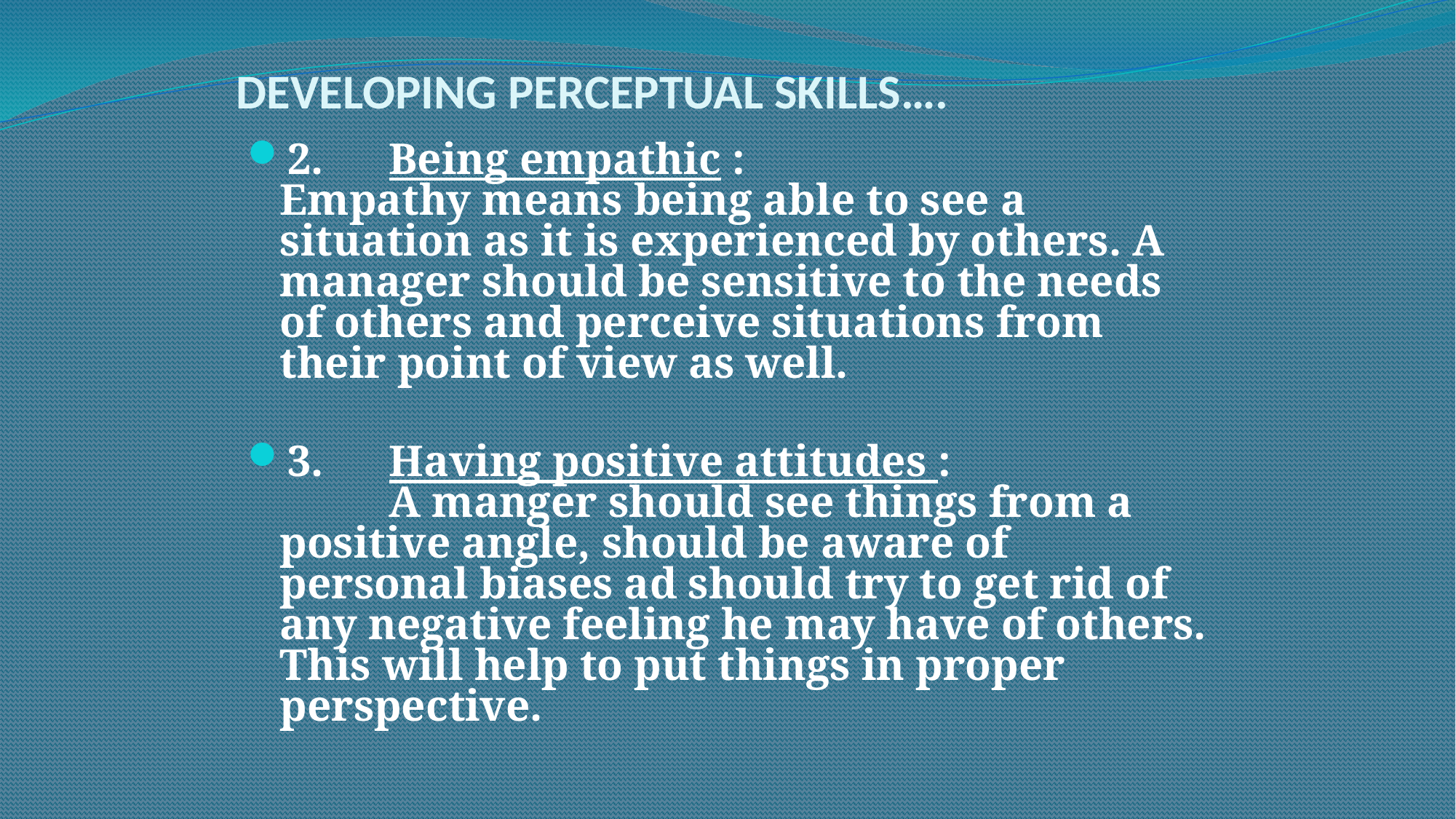

# DEVELOPING PERCEPTUAL SKILLS….
2.	Being empathic :                          	Empathy means being able to see a situation as it is experienced by others. A manager should be sensitive to the needs of others and perceive situations from their point of view as well.

3.	Having positive attitudes :                     	A manger should see things from a positive angle, should be aware of personal biases ad should try to get rid of any negative feeling he may have of others. This will help to put things in proper perspective.